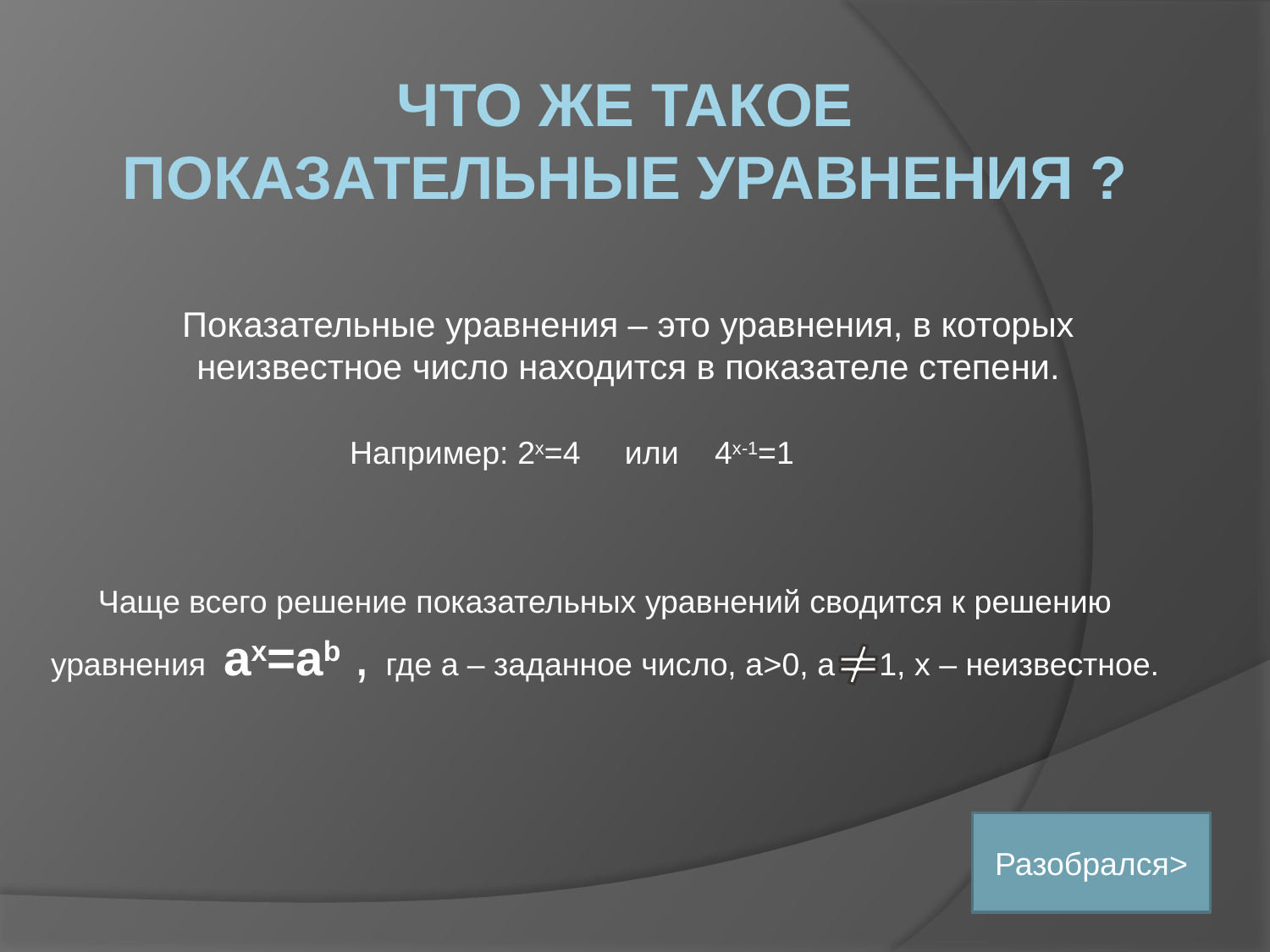

# Что же такое показательные уравнения ?
Показательные уравнения – это уравнения, в которых неизвестное число находится в показателе степени.
Например: 2x=4     или    4x-1=1
Чаще всего решение показательных уравнений сводится к решению уравнения  аx=ab , где а – заданное число, а>0, а     1, х – неизвестное.

Разобрался>